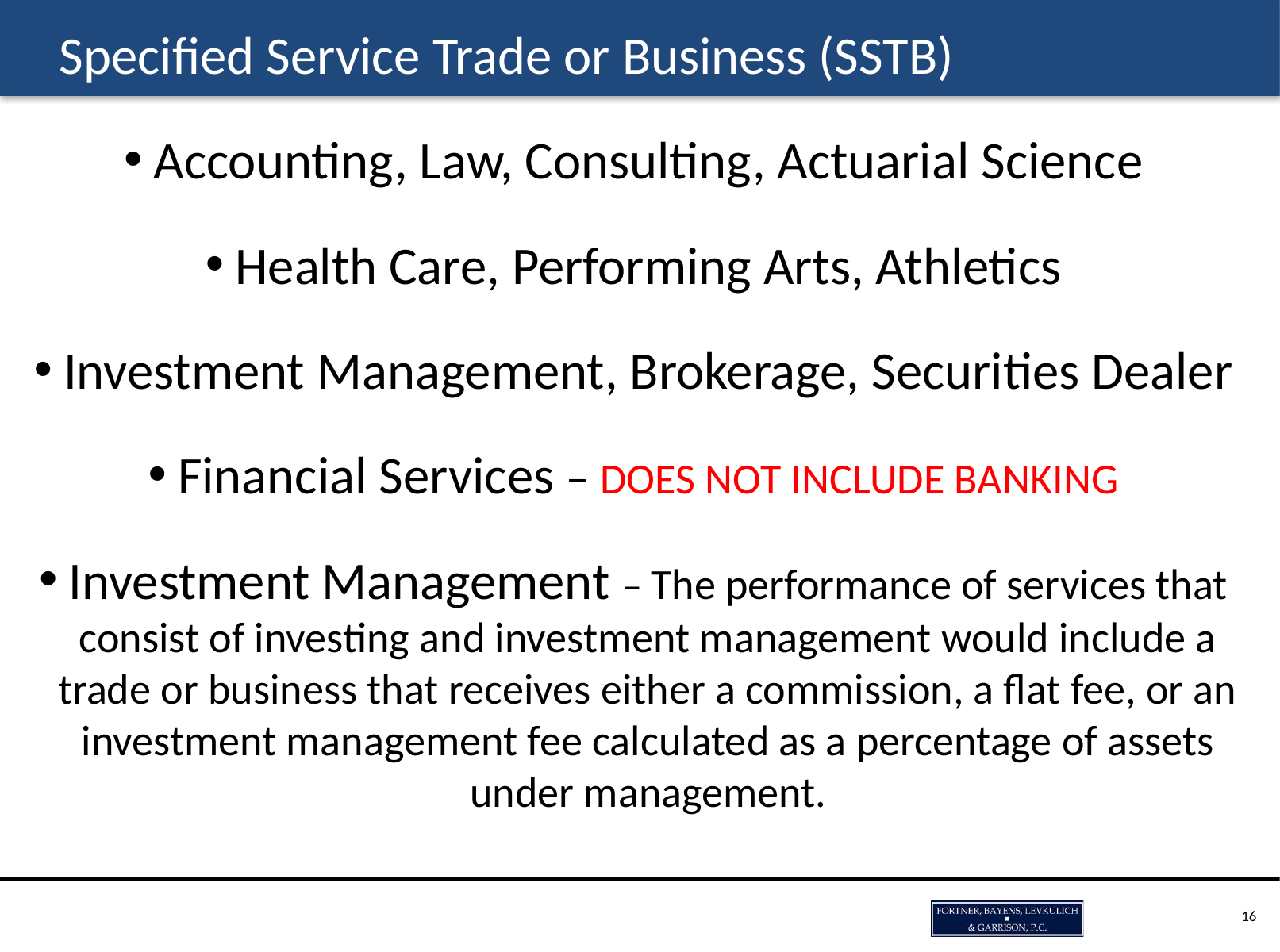

# Specified Service Trade or Business (SSTB)
Accounting, Law, Consulting, Actuarial Science

Health Care, Performing Arts, Athletics

Investment Management, Brokerage, Securities Dealer

Financial Services – DOES NOT INCLUDE BANKING

Investment Management – The performance of services that consist of investing and investment management would include a trade or business that receives either a commission, a flat fee, or an investment management fee calculated as a percentage of assets under management.